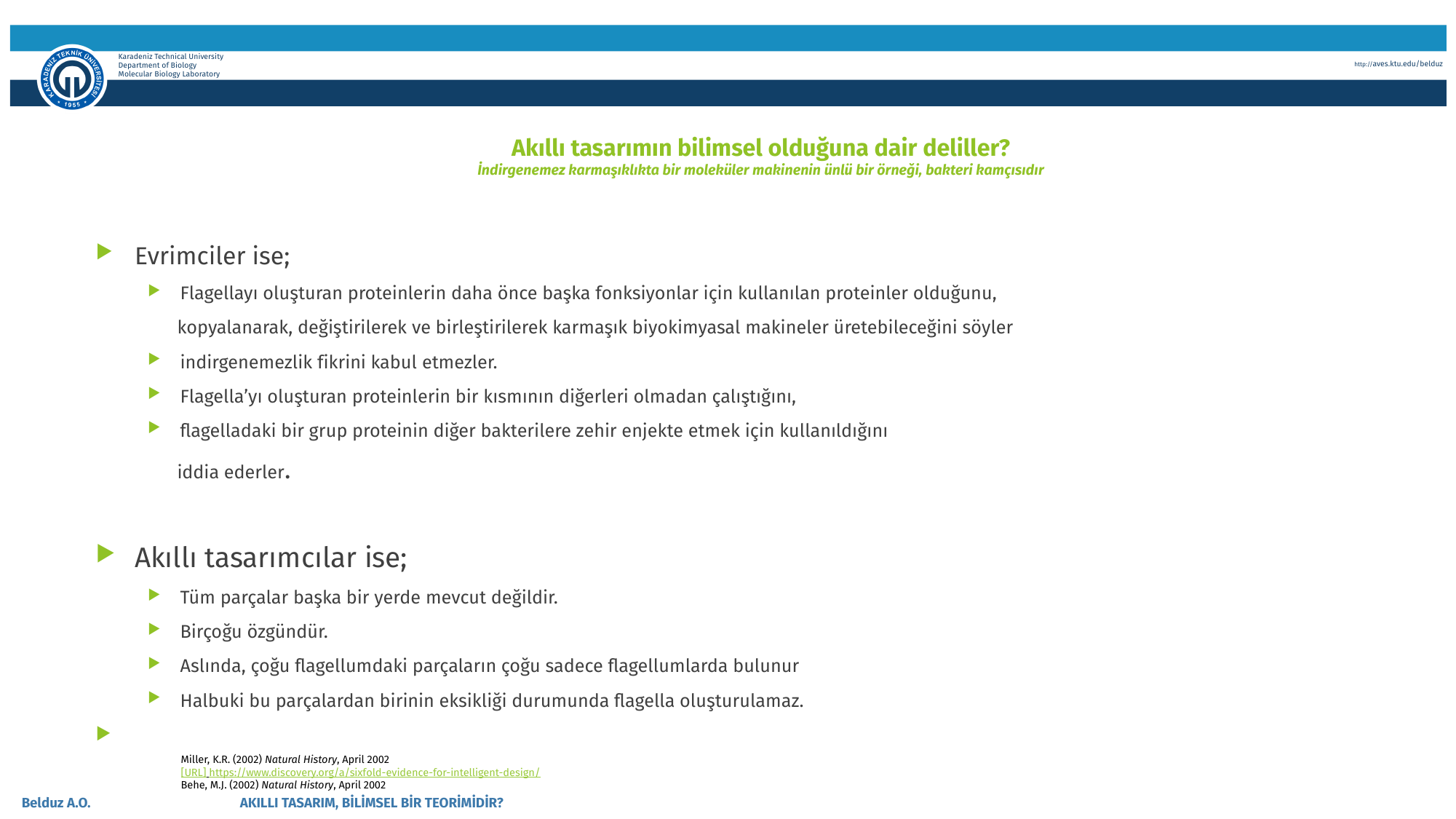

Karadeniz Technical University
Department of Biology
Molecular Biology Laboratory
http://aves.ktu.edu/belduz

# Akıllı tasarımın bilimsel olduğuna dair deliller? İndirgenemez karmaşıklıkta bir moleküler makinenin ünlü bir örneği, bakteri kamçısıdır
Evrimciler ise;
Flagellayı oluşturan proteinlerin daha önce başka fonksiyonlar için kullanılan proteinler olduğunu,
      kopyalanarak, değiştirilerek ve birleştirilerek karmaşık biyokimyasal makineler üretebileceğini söyler
indirgenemezlik fikrini kabul etmezler.
Flagella’yı oluşturan proteinlerin bir kısmının diğerleri olmadan çalıştığını,
flagelladaki bir grup proteinin diğer bakterilere zehir enjekte etmek için kullanıldığını
      iddia ederler.

Akıllı tasarımcılar ise;
Tüm parçalar başka bir yerde mevcut değildir.
Birçoğu özgündür.
Aslında, çoğu flagellumdaki parçaların çoğu sadece flagellumlarda bulunur
Halbuki bu parçalardan birinin eksikliği durumunda flagella oluşturulamaz.

Miller, K.R. (2002) Natural History, April 2002
[URL] https://www.discovery.org/a/sixfold-evidence-for-intelligent-design/
Behe, M.J. (2002) Natural History, April 2002
 Belduz A.O. 		 AKILLI TASARIM, BİLİMSEL BİR TEORİMİDİR?